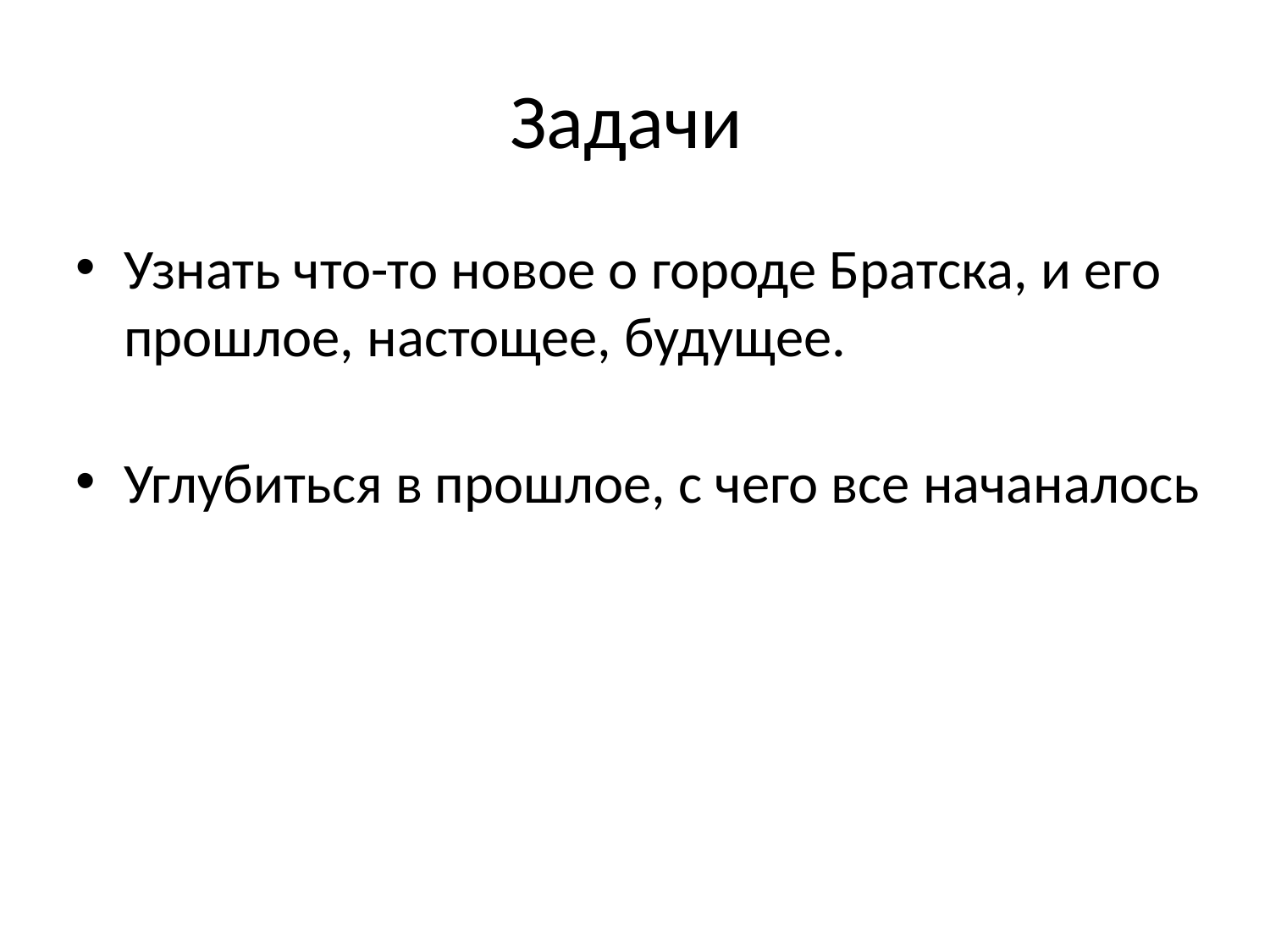

# Задачи
Узнать что-то новое о городе Братска, и его прошлое, настощее, будущее.
Углубиться в прошлое, с чего все начаналось